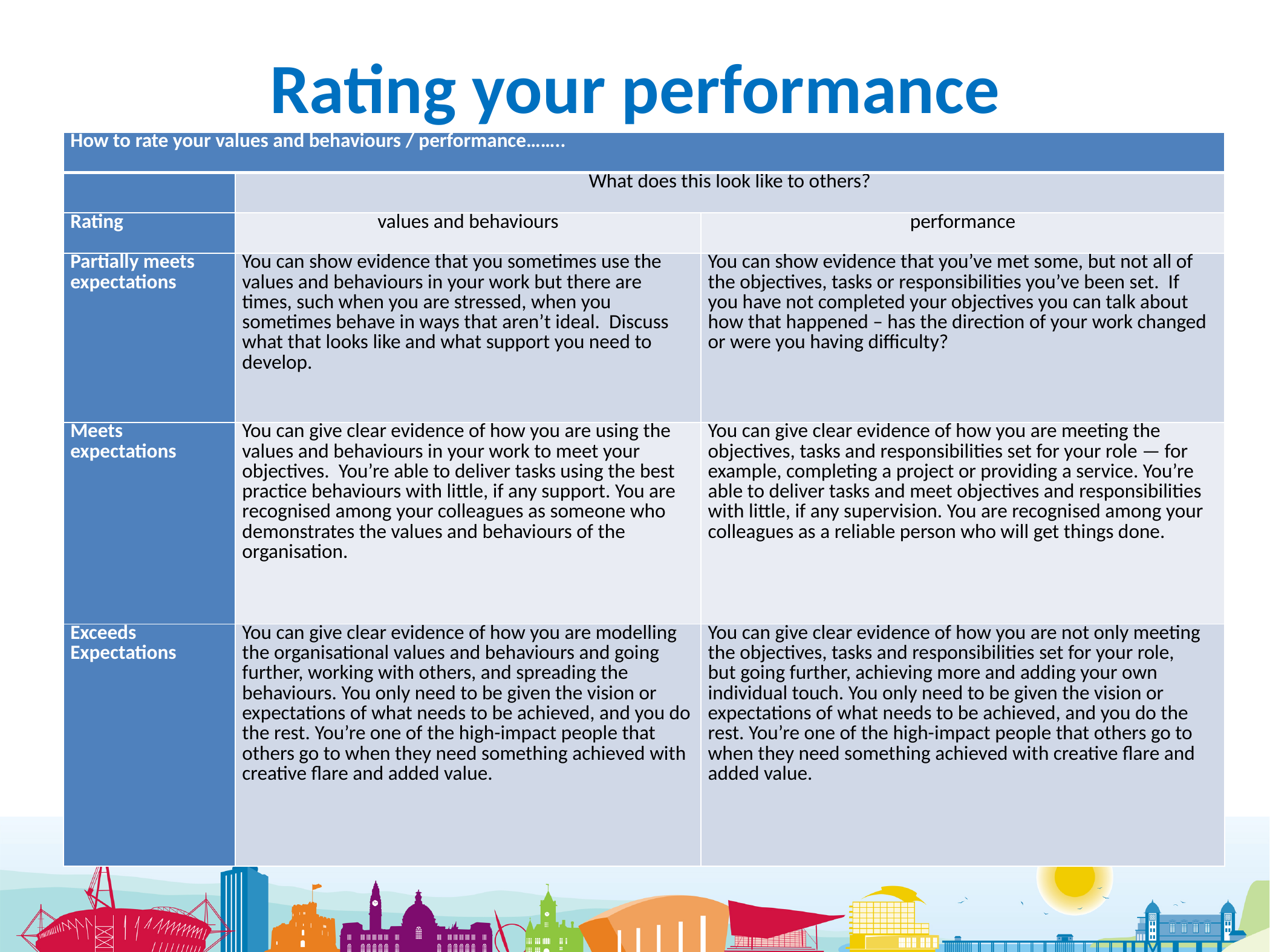

# Rating your performance
| How to rate your values and behaviours / performance…….. |  |  |
| --- | --- | --- |
|  | What does this look like to others? |  |
| Rating | values and behaviours | performance |
| Partially meets expectations | You can show evidence that you sometimes use the values and behaviours in your work but there are times, such when you are stressed, when you sometimes behave in ways that aren’t ideal. Discuss what that looks like and what support you need to develop. | You can show evidence that you’ve met some, but not all of the objectives, tasks or responsibilities you’ve been set. If you have not completed your objectives you can talk about how that happened – has the direction of your work changed or were you having difficulty? |
| Meets expectations | You can give clear evidence of how you are using the values and behaviours in your work to meet your objectives. You’re able to deliver tasks using the best practice behaviours with little, if any support. You are recognised among your colleagues as someone who demonstrates the values and behaviours of the organisation. | You can give clear evidence of how you are meeting the objectives, tasks and responsibilities set for your role — for example, completing a project or providing a service. You’re able to deliver tasks and meet objectives and responsibilities with little, if any supervision. You are recognised among your colleagues as a reliable person who will get things done. |
| Exceeds Expectations | You can give clear evidence of how you are modelling the organisational values and behaviours and going further, working with others, and spreading the behaviours. You only need to be given the vision or expectations of what needs to be achieved, and you do the rest. You’re one of the high-impact people that others go to when they need something achieved with creative flare and added value. | You can give clear evidence of how you are not only meeting the objectives, tasks and responsibilities set for your role, but going further, achieving more and adding your own individual touch. You only need to be given the vision or expectations of what needs to be achieved, and you do the rest. You’re one of the high-impact people that others go to when they need something achieved with creative flare and added value. |